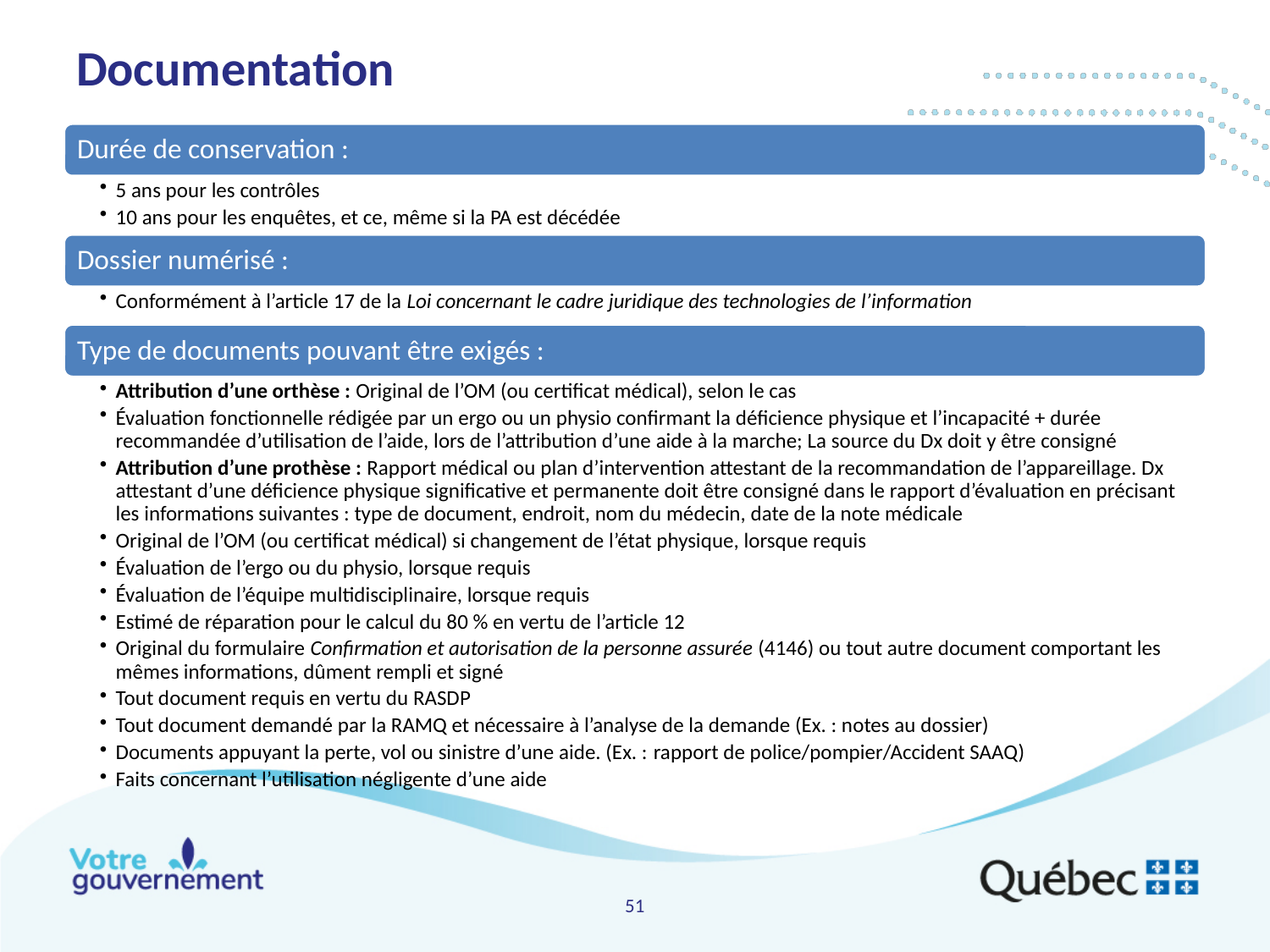

# Documentation
Durée de conservation :
5 ans pour les contrôles
10 ans pour les enquêtes, et ce, même si la PA est décédée
Dossier numérisé :
Conformément à l’article 17 de la Loi concernant le cadre juridique des technologies de l’information
Type de documents pouvant être exigés :
Attribution d’une orthèse : Original de l’OM (ou certificat médical), selon le cas
Évaluation fonctionnelle rédigée par un ergo ou un physio confirmant la déficience physique et l’incapacité + durée recommandée d’utilisation de l’aide, lors de l’attribution d’une aide à la marche; La source du Dx doit y être consigné
Attribution d’une prothèse : Rapport médical ou plan d’intervention attestant de la recommandation de l’appareillage. Dx attestant d’une déficience physique significative et permanente doit être consigné dans le rapport d’évaluation en précisant les informations suivantes : type de document, endroit, nom du médecin, date de la note médicale
Original de l’OM (ou certificat médical) si changement de l’état physique, lorsque requis
Évaluation de l’ergo ou du physio, lorsque requis
Évaluation de l’équipe multidisciplinaire, lorsque requis
Estimé de réparation pour le calcul du 80 % en vertu de l’article 12
Original du formulaire Confirmation et autorisation de la personne assurée (4146) ou tout autre document comportant les mêmes informations, dûment rempli et signé
Tout document requis en vertu du RASDP
Tout document demandé par la RAMQ et nécessaire à l’analyse de la demande (Ex. : notes au dossier)
Documents appuyant la perte, vol ou sinistre d’une aide. (Ex. : rapport de police/pompier/Accident SAAQ)
Faits concernant l’utilisation négligente d’une aide